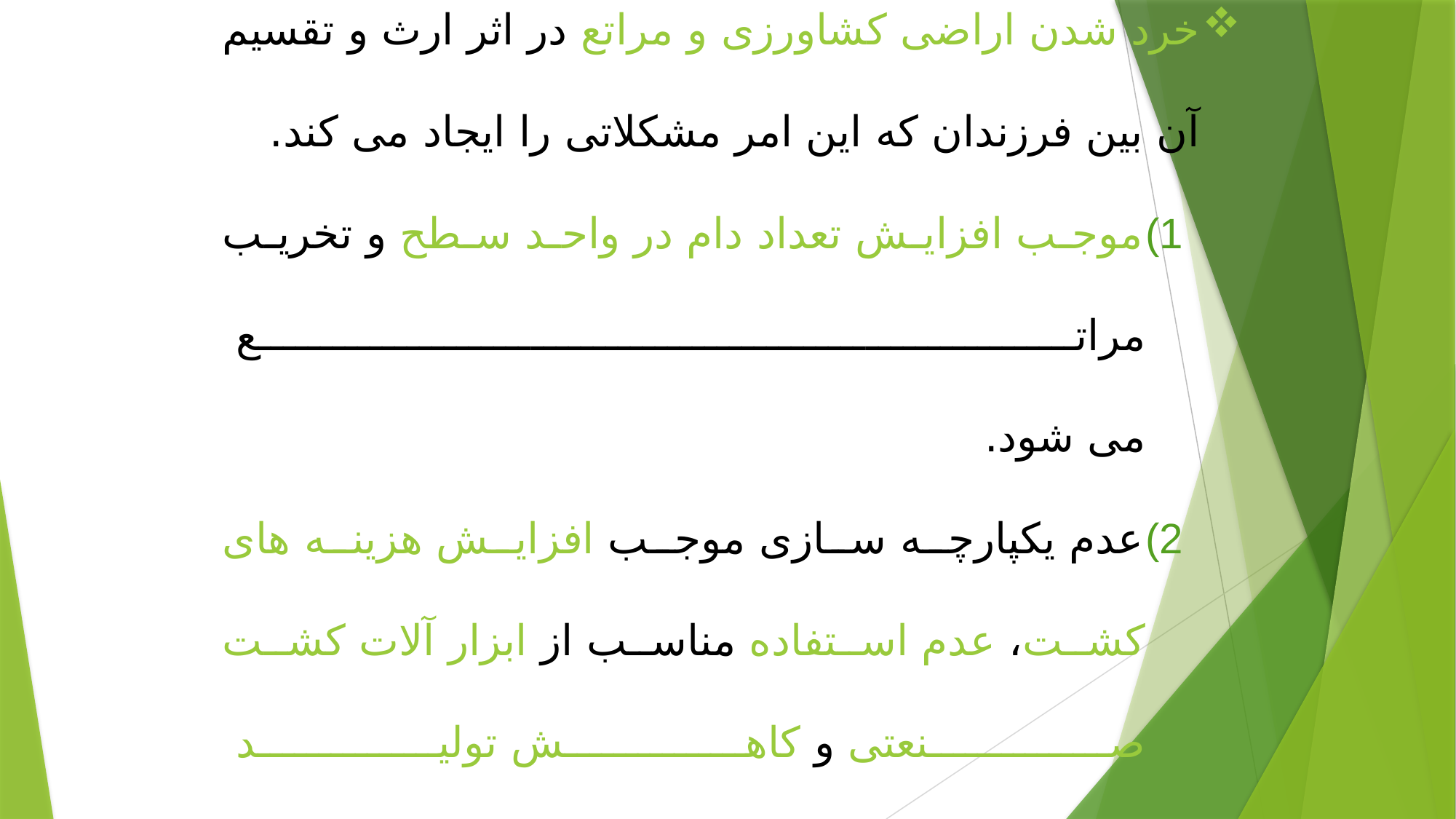

خرد شدن اراضی کشاورزی و مراتع در اثر ارث و تقسیم آن بین فرزندان که این امر مشکلاتی را ایجاد می کند.
موجب افزایش تعداد دام در واحد سطح و تخریب مراتع
می شود.
عدم یکپارچه سازی موجب افزایش هزینه های کشت، عدم استفاده مناسب از ابزار آلات کشت صنعتی و کاهش تولید
می شود.